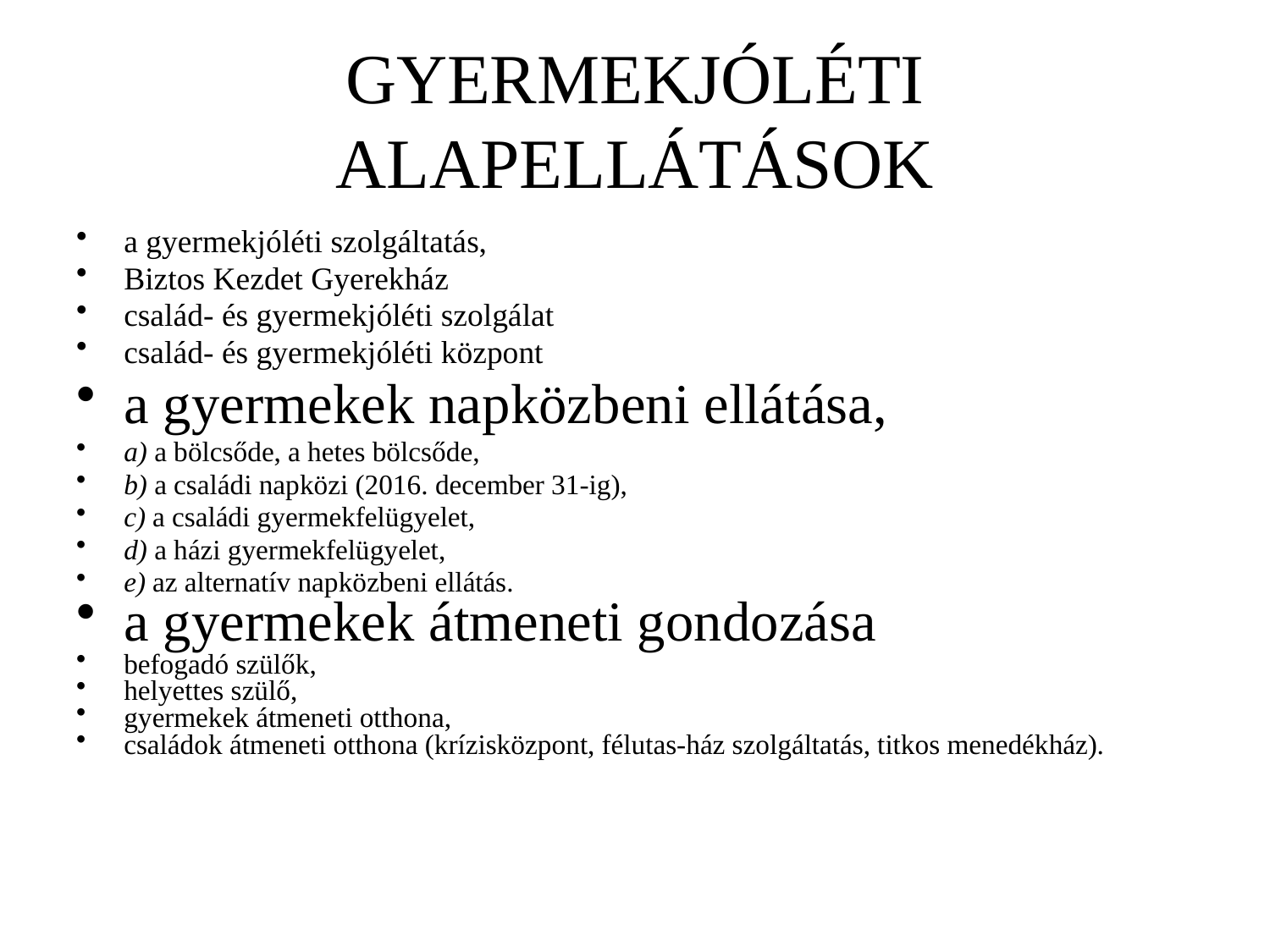

# GYERMEKJÓLÉTI ALAPELLÁTÁSOK
a gyermekjóléti szolgáltatás,
Biztos Kezdet Gyerekház
család- és gyermekjóléti szolgálat
család- és gyermekjóléti központ
a gyermekek napközbeni ellátása,
a) a bölcsőde, a hetes bölcsőde,
b) a családi napközi (2016. december 31-ig),
c) a családi gyermekfelügyelet,
d) a házi gyermekfelügyelet,
e) az alternatív napközbeni ellátás.
a gyermekek átmeneti gondozása
befogadó szülők,
helyettes szülő,
gyermekek átmeneti otthona,
családok átmeneti otthona (krízisközpont, félutas-ház szolgáltatás, titkos menedékház).